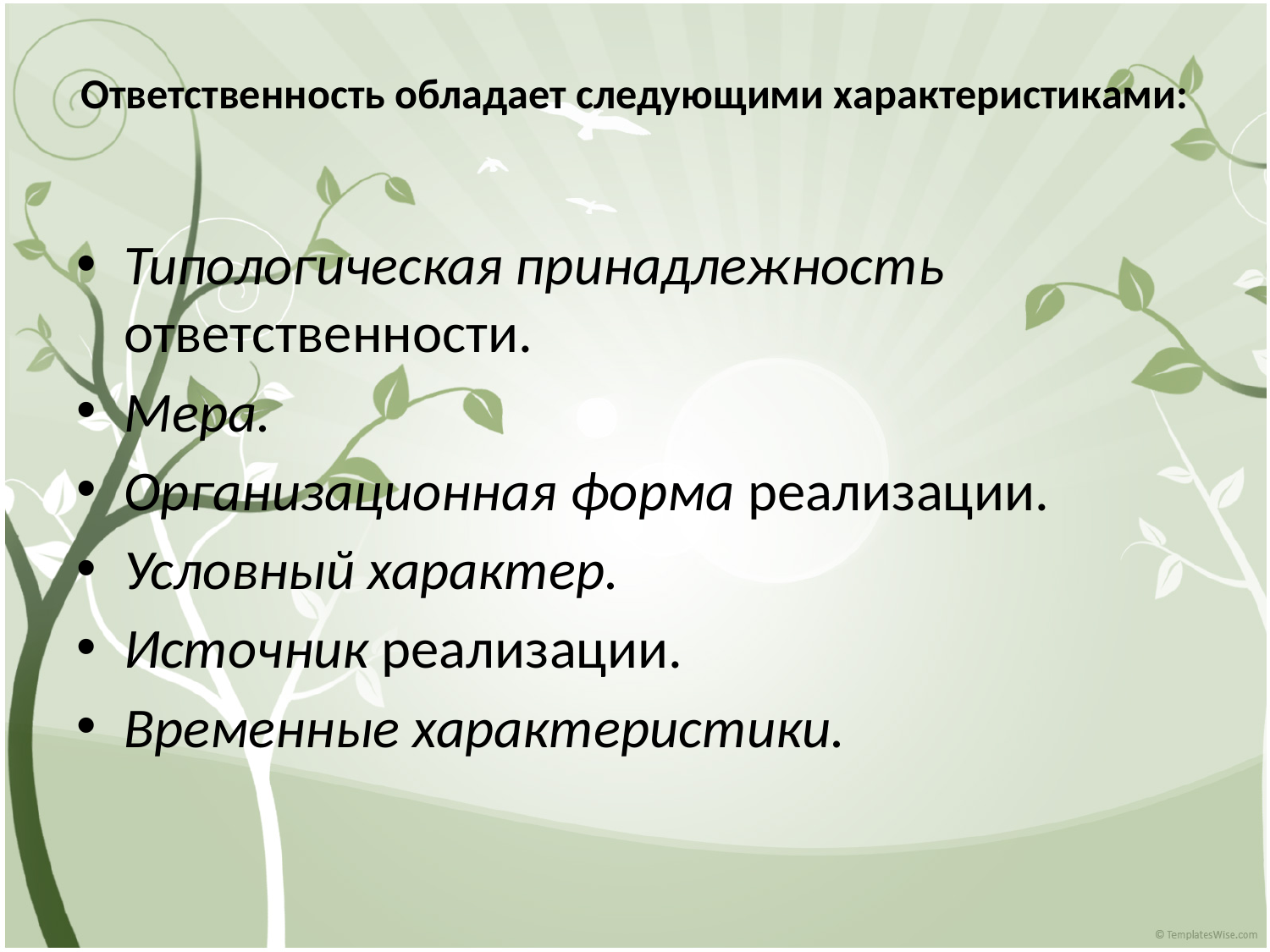

# Ответственность обладает следующими характеристиками:
Типологическая принадлежность ответственности.
Мера.
Организационная форма реализации.
Условный характер.
Источник реализации.
Временные характеристики.